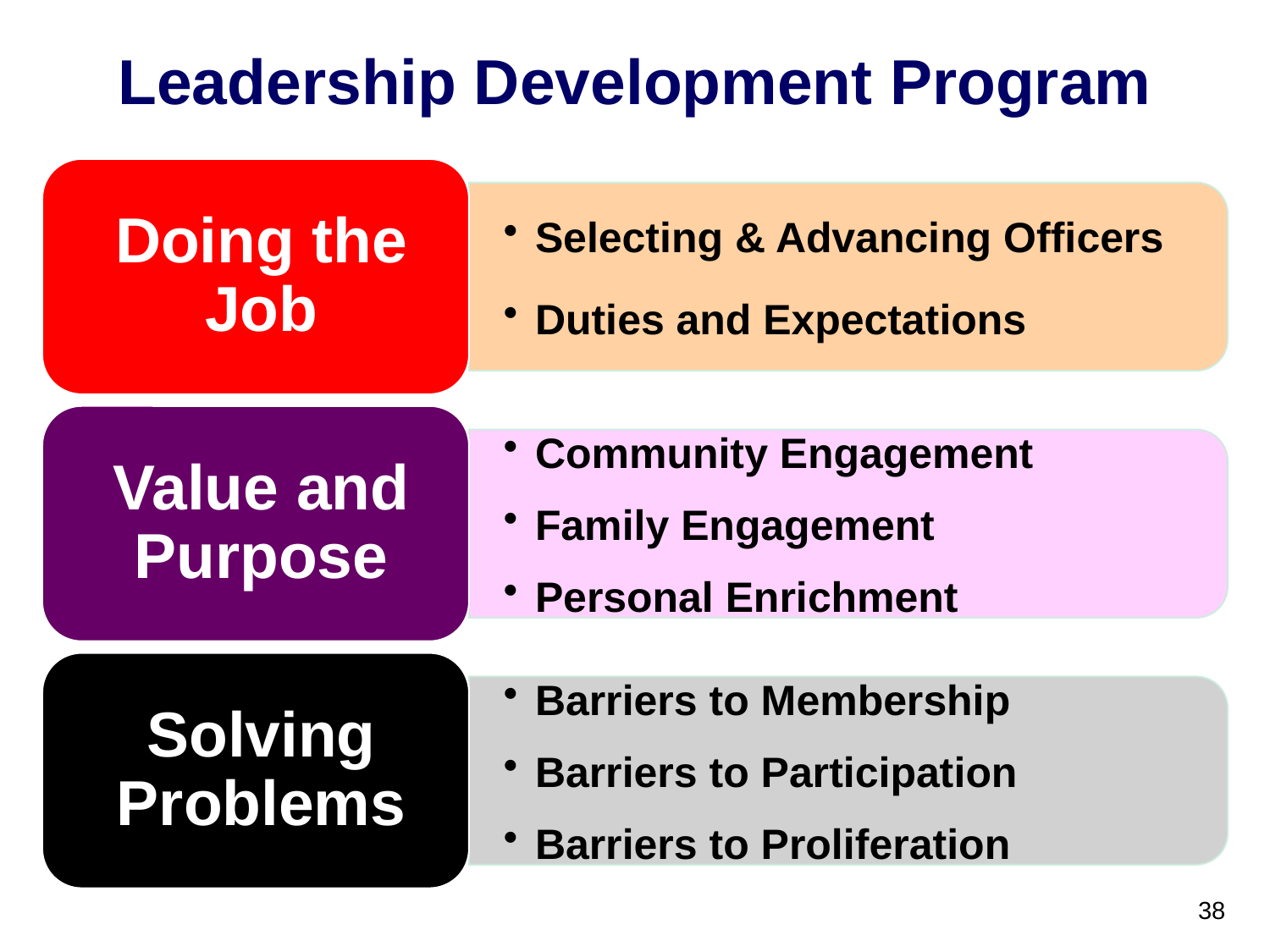

# Leadership Development Program
Selecting & Advancing Officers
Duties and Expectations
Doing the Job
Community Engagement
Family Engagement
Personal Enrichment
Value and Purpose
Barriers to Membership
Barriers to Participation
Barriers to Proliferation
Solving Problems
38